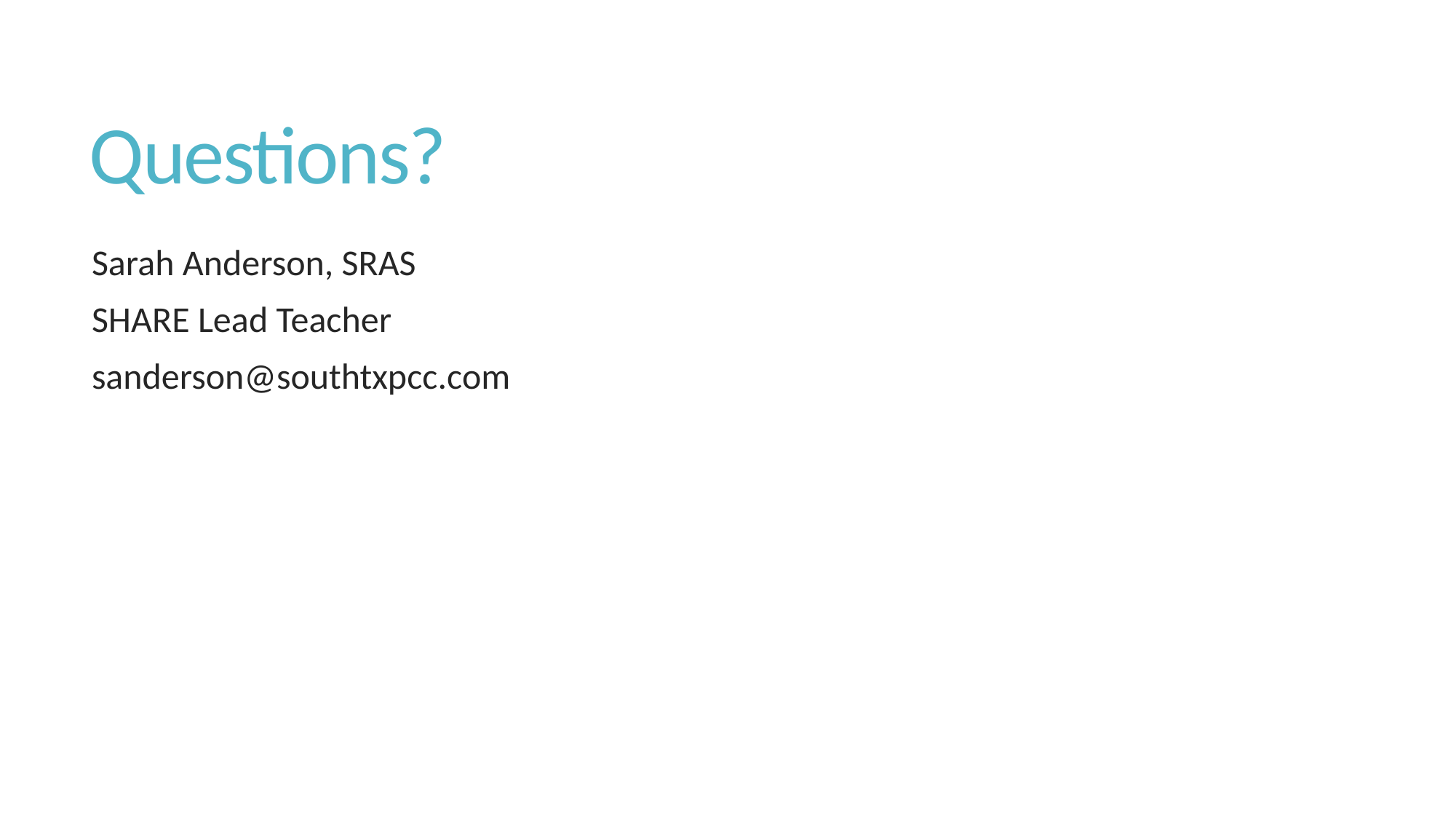

# Questions?
Sarah Anderson, SRAS
SHARE Lead Teacher
sanderson@southtxpcc.com